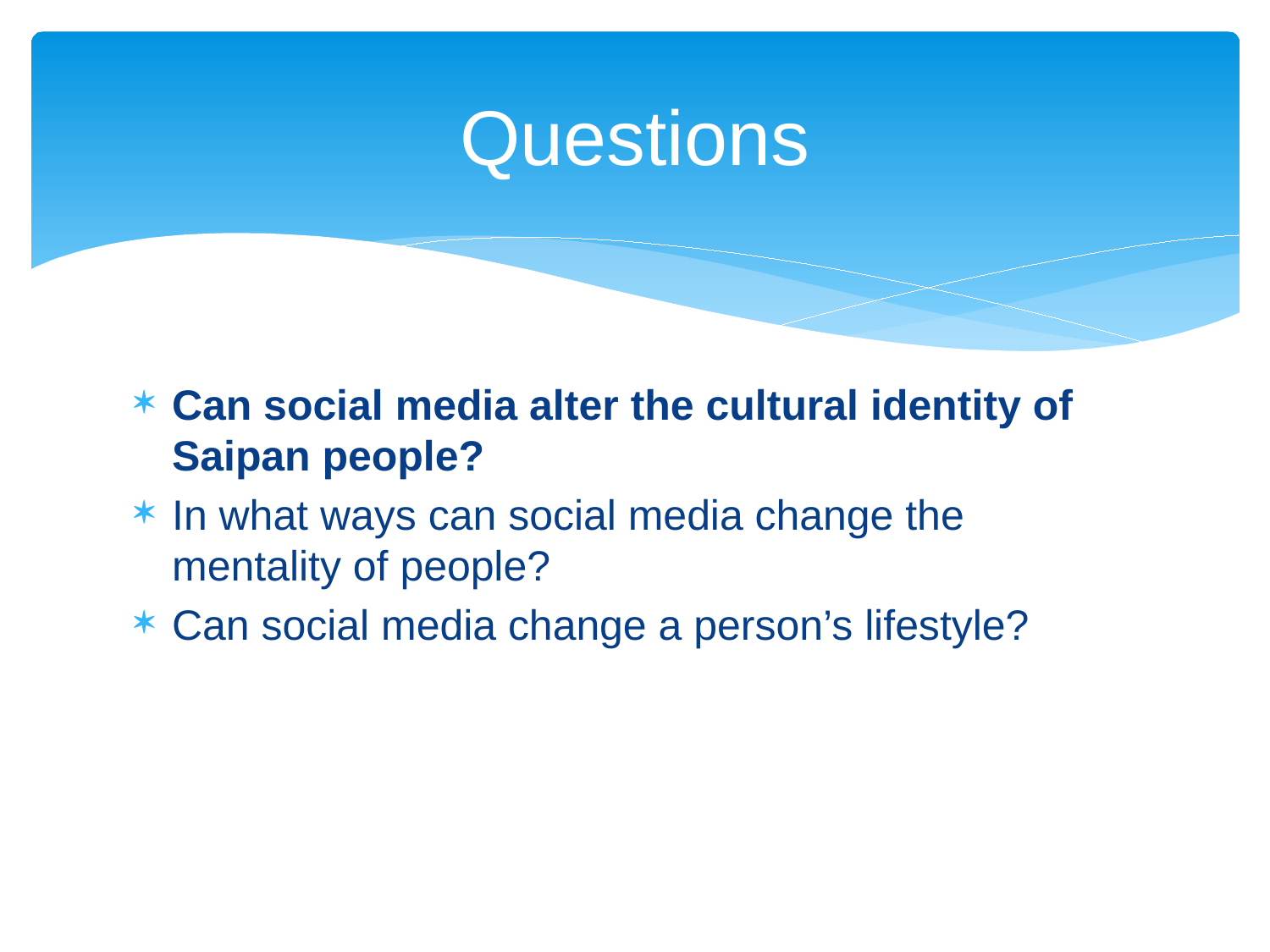

# Questions
Can social media alter the cultural identity of Saipan people?
In what ways can social media change the mentality of people?
Can social media change a person’s lifestyle?